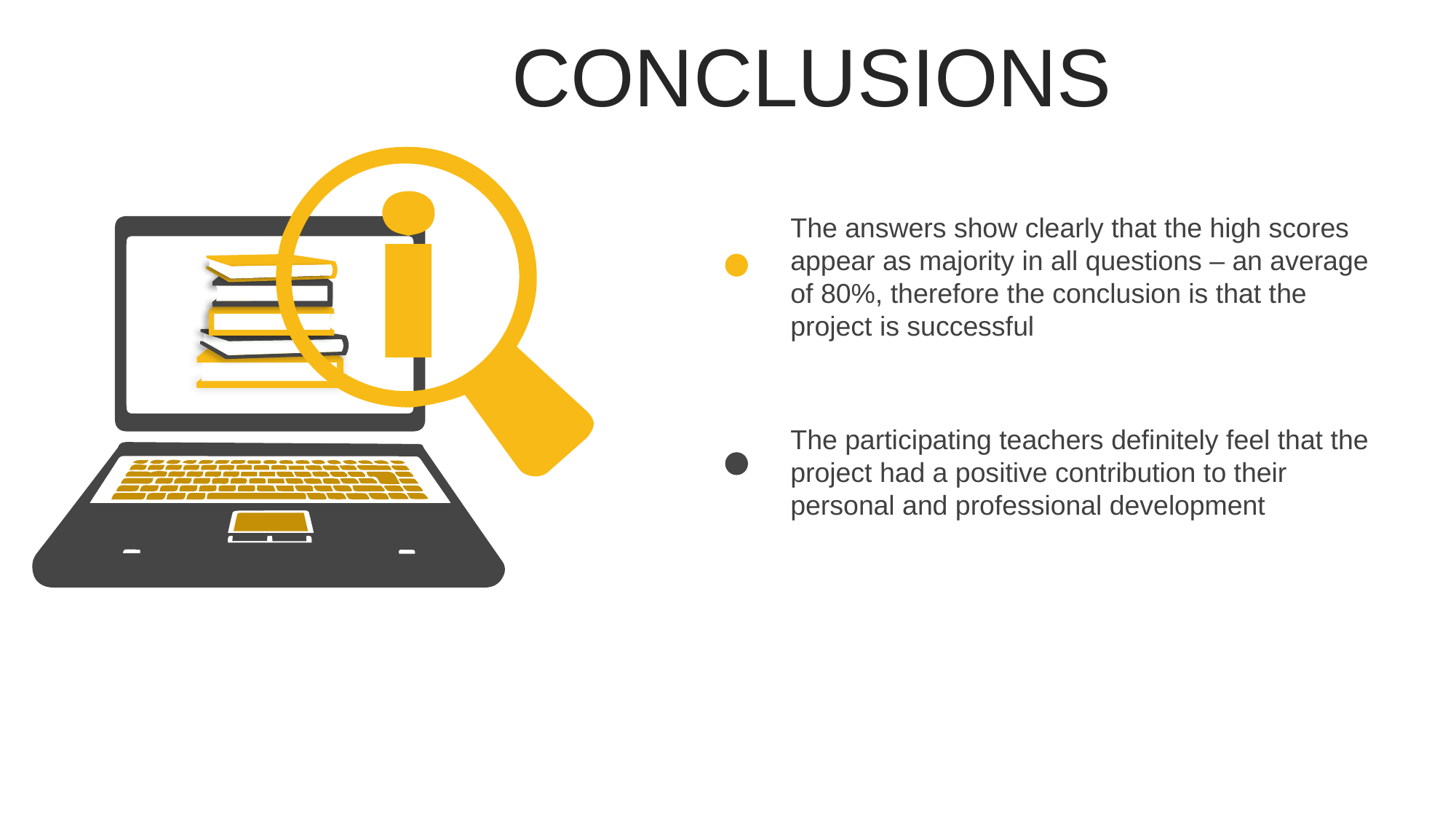

CONCLUSIONS

The answers show clearly that the high scores appear as majority in all questions – an average of 80%, therefore the conclusion is that the project is successful

The participating teachers definitely feel that the project had a positive contribution to their personal and professional development